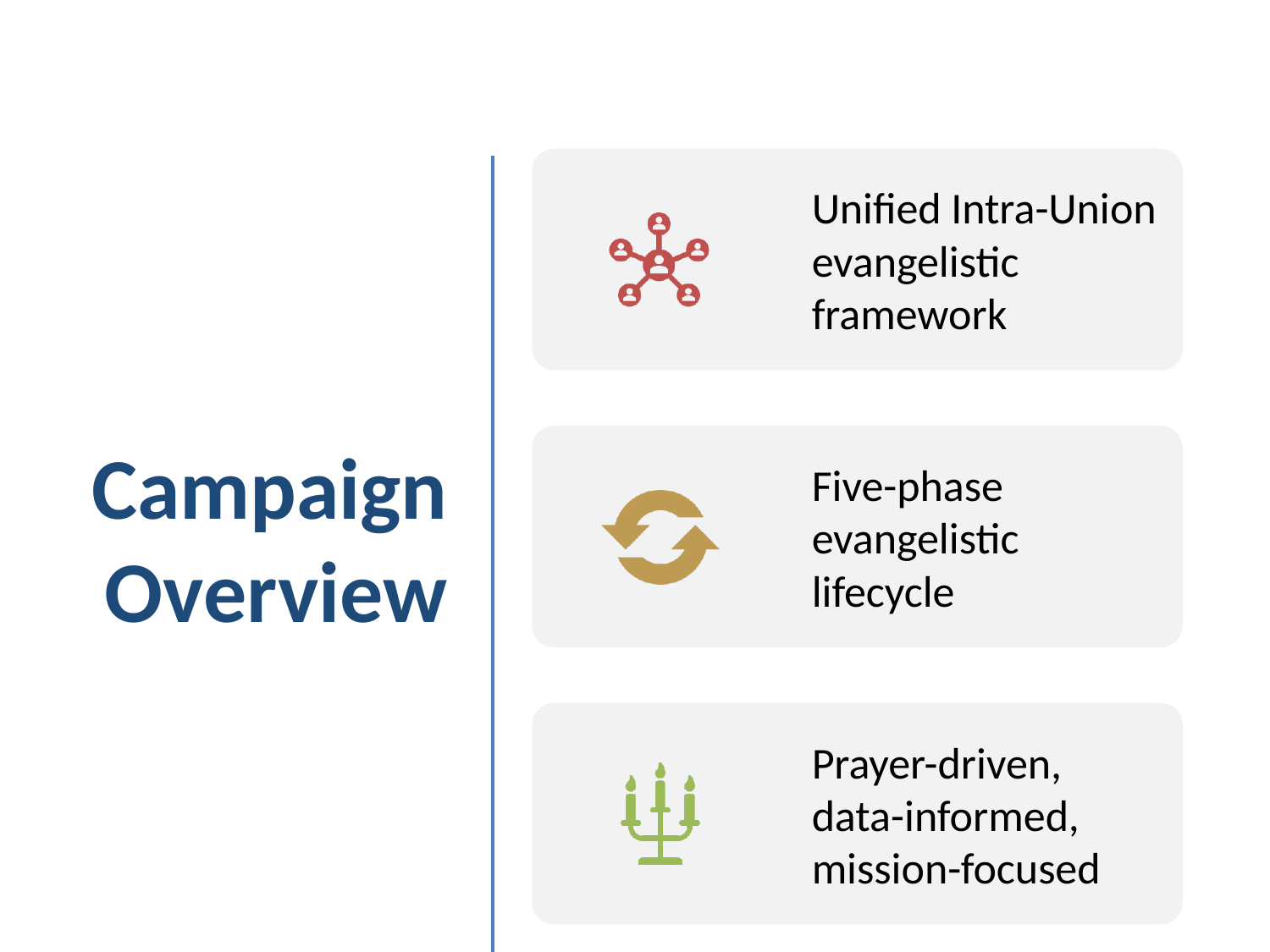

# Campaign Overview
Unified Intra-Union evangelistic framework
Five-phase evangelistic lifecycle
Prayer-driven, data-informed, mission-focused